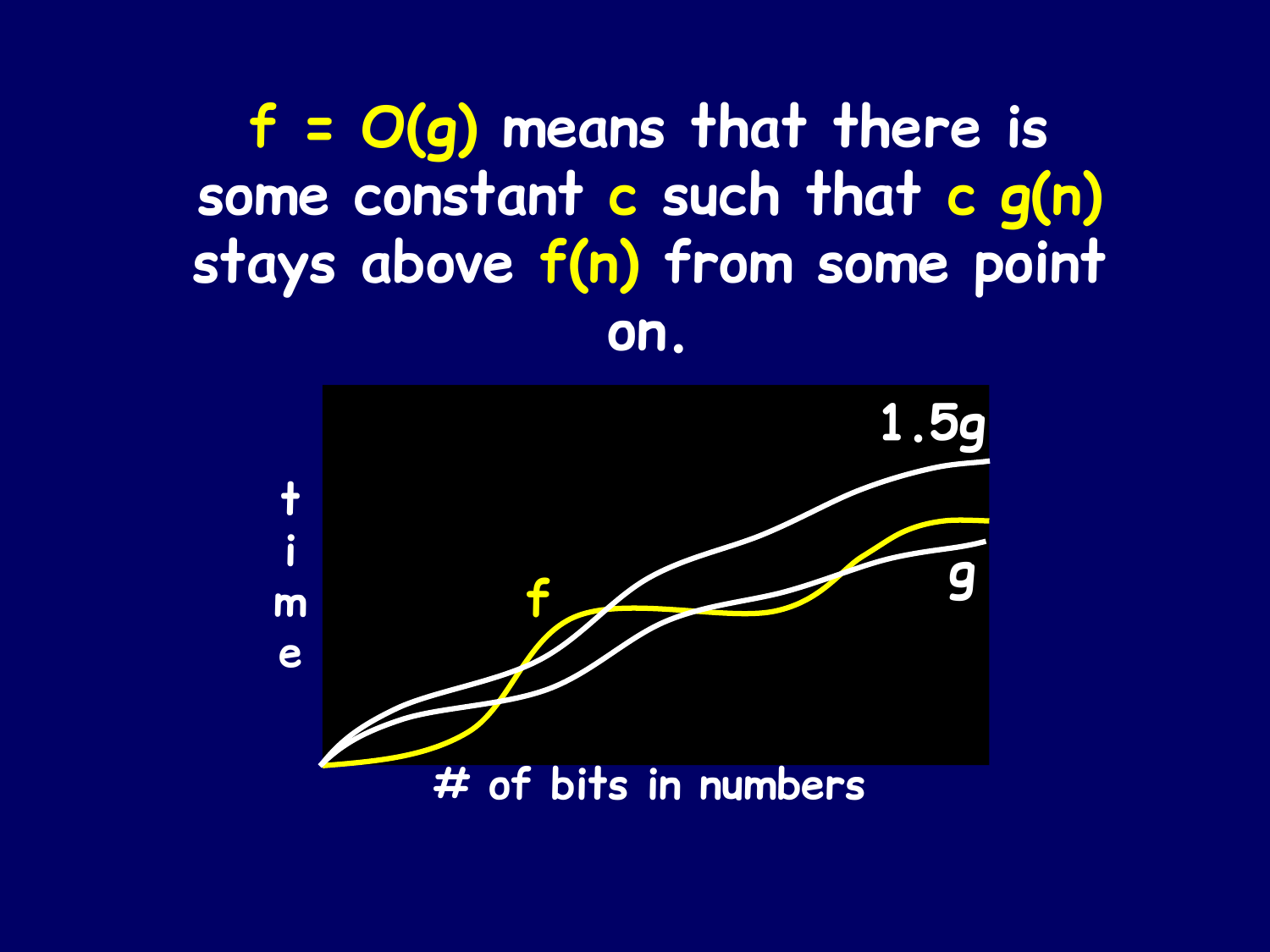

f = O(g) means that there is some constant c such that c g(n) stays above f(n) from some point on.

1.5g
t
ime

g

f
# of bits in numbers